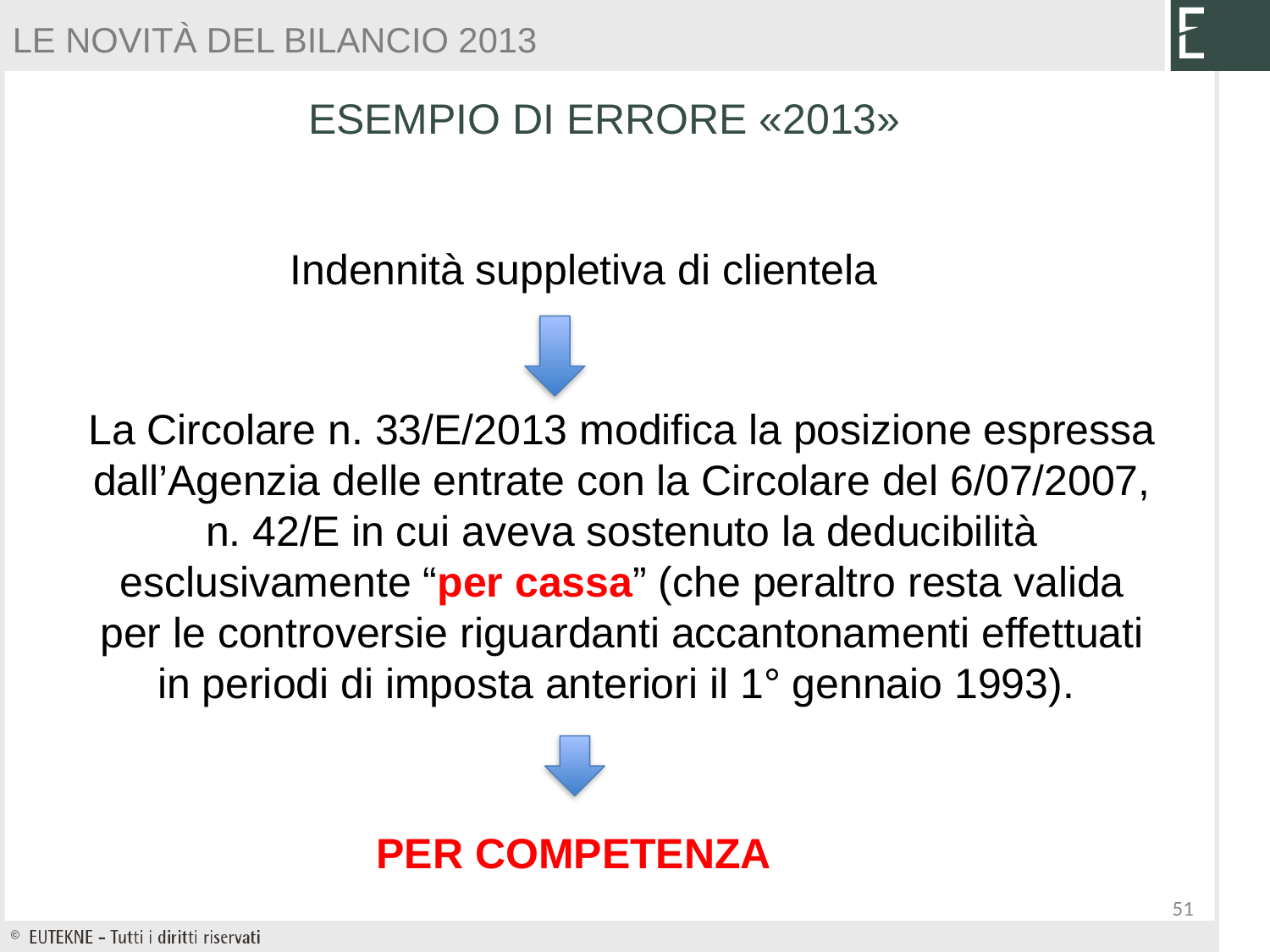

LE NOVITÀ DEL BILANCIO 2013
ESEMPIO DI ERRORE «2013»
Indennità suppletiva di clientela

La Circolare n. 33/E/2013 modifica la posizione espressa dall’Agenzia delle entrate con la Circolare del 6/07/2007, n. 42/E in cui aveva sostenuto la deducibilità esclusivamente “per cassa” (che peraltro resta valida per le controversie riguardanti accantonamenti effettuati in periodi di imposta anteriori il 1° gennaio 1993).

PER COMPETENZA
51